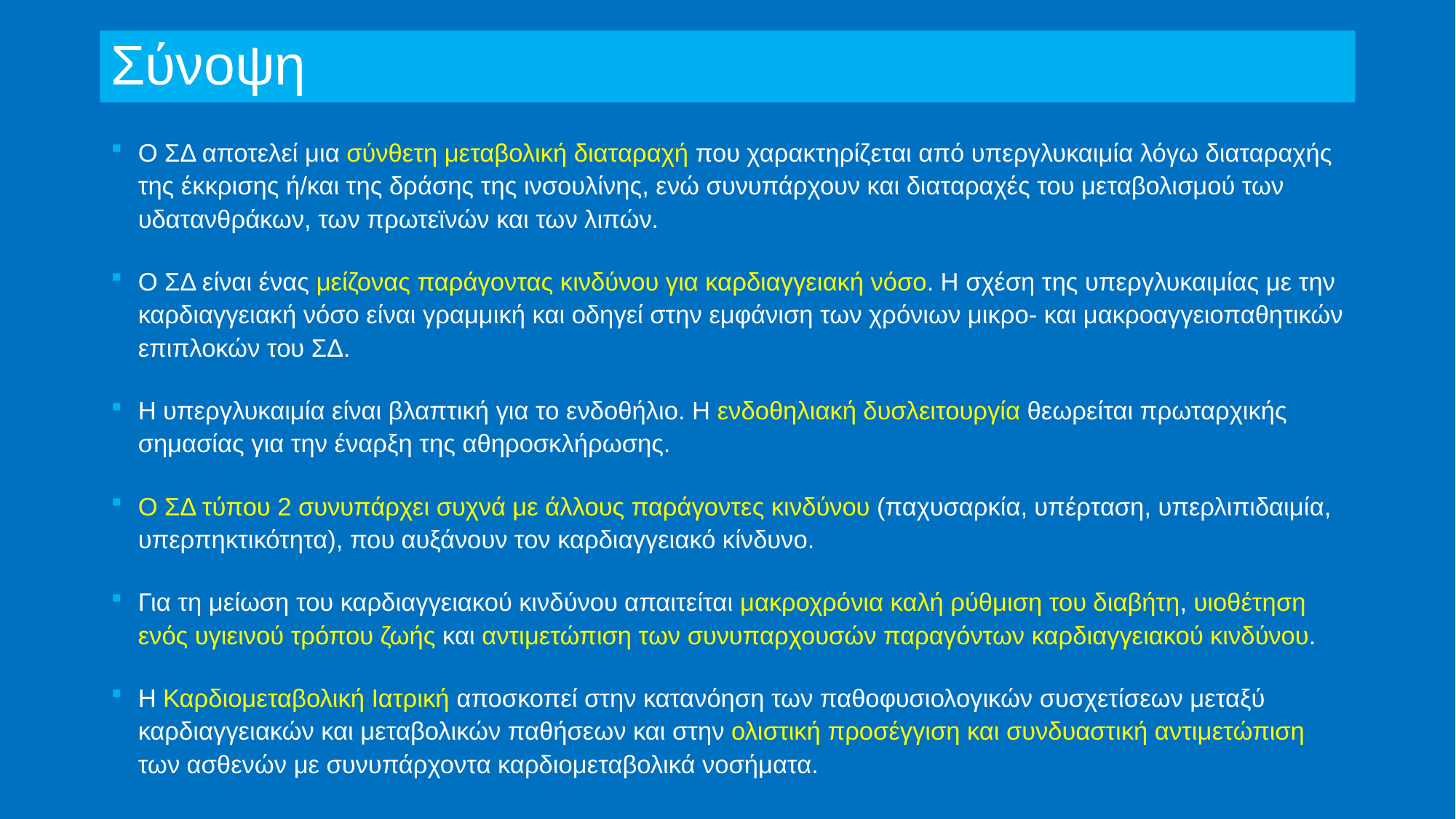

# Σύνοψη
Ο ΣΔ αποτελεί μια σύνθετη μεταβολική διαταραχή που χαρακτηρίζεται από υπεργλυκαιμία λόγω διαταραχής της έκκρισης ή/και της δράσης της ινσουλίνης, ενώ συνυπάρχουν και διαταραχές του μεταβολισμού των υδατανθράκων, των πρωτεϊνών και των λιπών.

Ο ΣΔ είναι ένας μείζονας παράγοντας κινδύνου για καρδιαγγειακή νόσο. Η σχέση της υπεργλυκαιμίας με την καρδιαγγειακή νόσο είναι γραμμική και οδηγεί στην εμφάνιση των χρόνιων μικρο- και μακροαγγειοπαθητικών επιπλοκών του ΣΔ.

Η υπεργλυκαιμία είναι βλαπτική για το ενδοθήλιο. Η ενδοθηλιακή δυσλειτουργία θεωρείται πρωταρχικής σημασίας για την έναρξη της αθηροσκλήρωσης.

Ο ΣΔ τύπου 2 συνυπάρχει συχνά με άλλους παράγοντες κινδύνου (παχυσαρκία, υπέρταση, υπερλιπιδαιμία, υπερπηκτικότητα), που αυξάνουν τον καρδιαγγειακό κίνδυνο.

Για τη μείωση του καρδιαγγειακού κινδύνου απαιτείται μακροχρόνια καλή ρύθμιση του διαβήτη, υιοθέτηση ενός υγιεινού τρόπου ζωής και αντιμετώπιση των συνυπαρχουσών παραγόντων καρδιαγγειακού κινδύνου.

Η Καρδιομεταβολική Ιατρική αποσκοπεί στην κατανόηση των παθοφυσιολογικών συσχετίσεων μεταξύ καρδιαγγειακών και μεταβολικών παθήσεων και στην ολιστική προσέγγιση και συνδυαστική αντιμετώπιση των ασθενών με συνυπάρχοντα καρδιομεταβολικά νοσήματα.